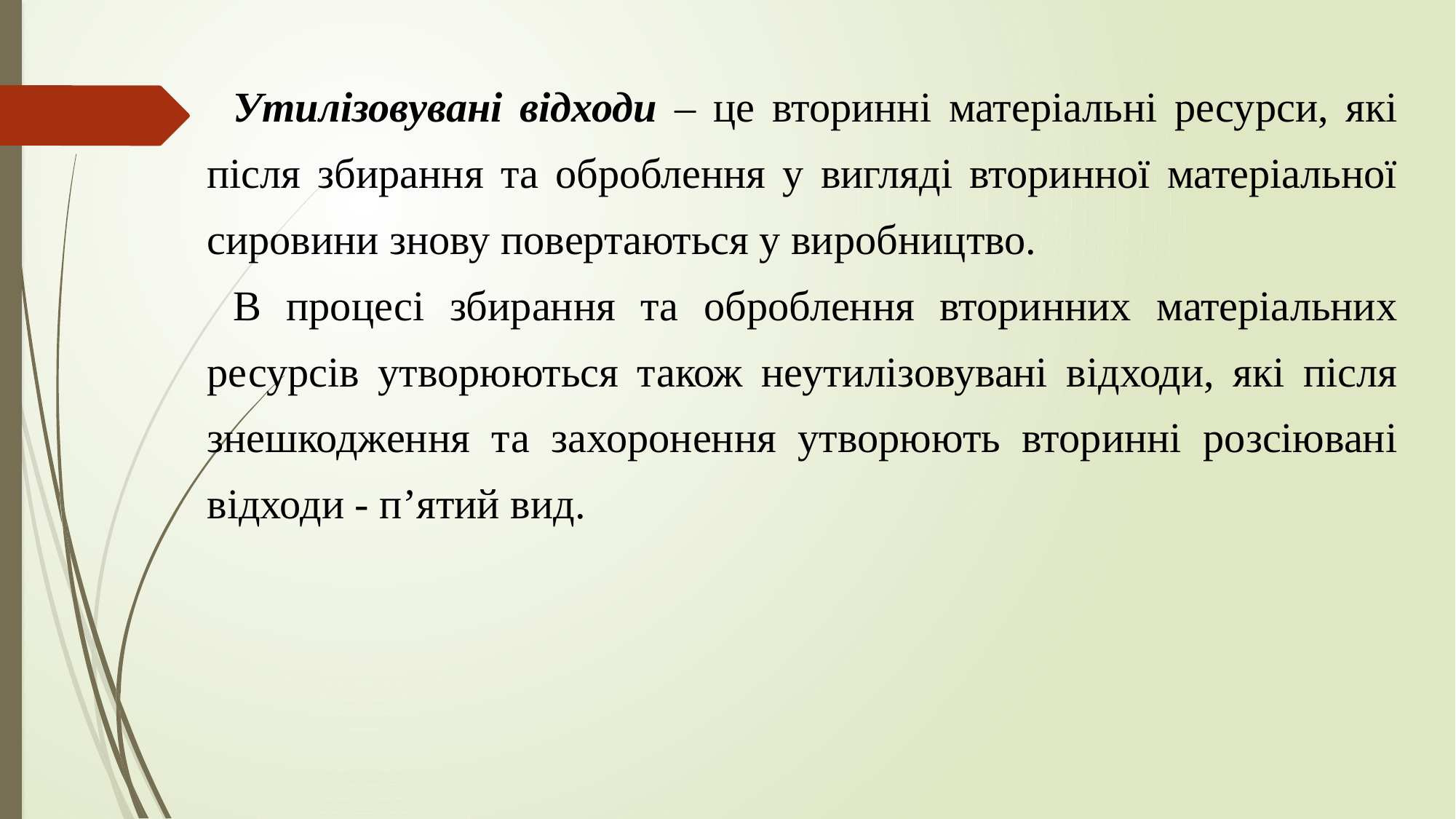

Утилізовувані відходи – це вторинні матеріальні ресурси, які після збирання та оброблення у вигляді вторинної матеріальної сировини знову повертаються у виробництво.
В процесі збирання та оброблення вторинних матеріальних ресурсів утворюються також неутилізовувані відходи, які після знешкодження та захоронення утворюють вторинні розсіювані відходи - п’ятий вид.